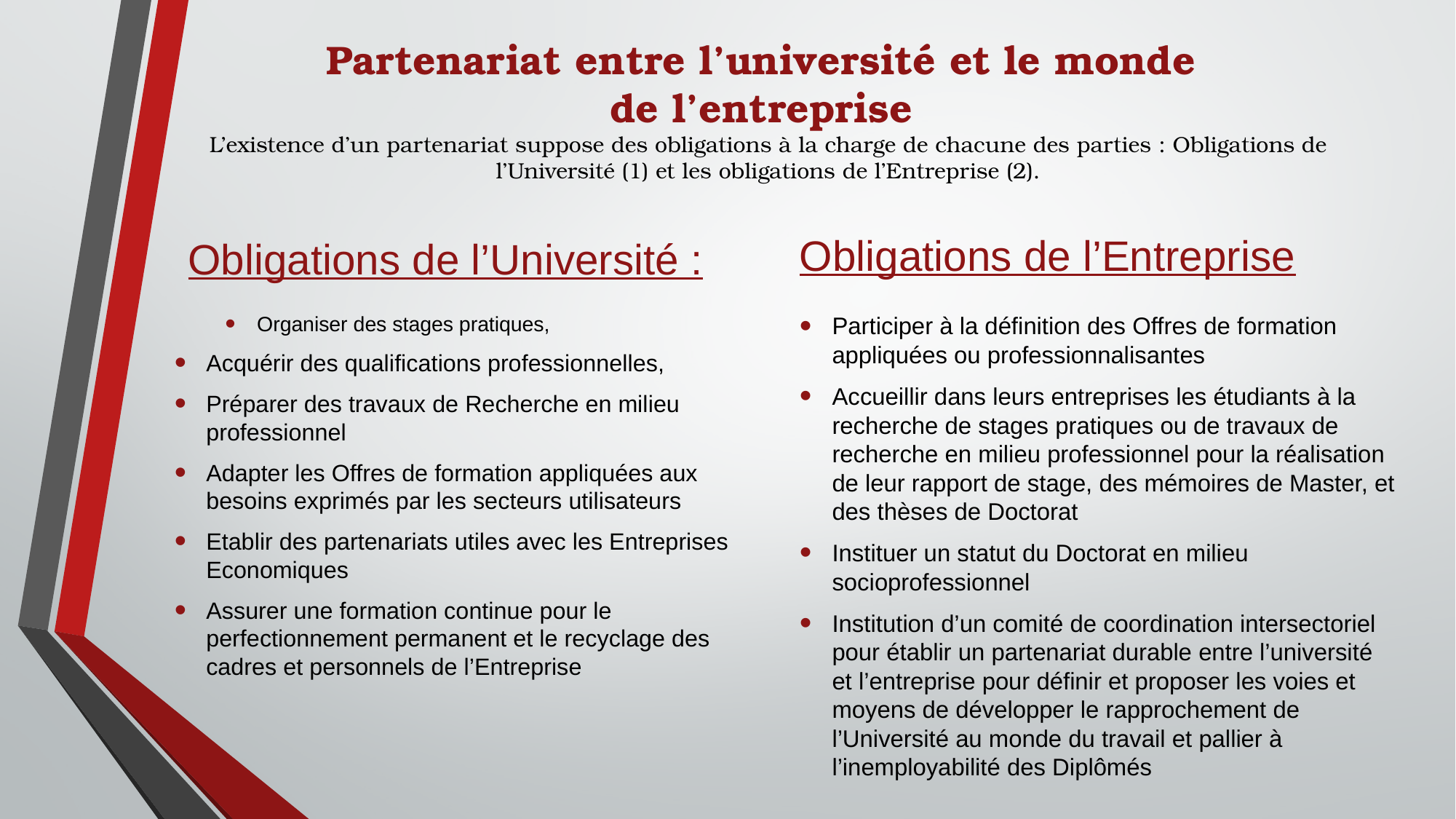

# Partenariat entre l’université et le monde de l’entreprise L’existence d’un partenariat suppose des obligations à la charge de chacune des parties : Obligations de l’Université (1) et les obligations de l’Entreprise (2).
Obligations de l’Entreprise
Obligations de l’Université :

Organiser des stages pratiques,
Acquérir des qualifications professionnelles,
Préparer des travaux de Recherche en milieu professionnel
Adapter les Offres de formation appliquées aux besoins exprimés par les secteurs utilisateurs
Etablir des partenariats utiles avec les Entreprises Economiques
Assurer une formation continue pour le perfectionnement permanent et le recyclage des cadres et personnels de l’Entreprise

Participer à la définition des Offres de formation appliquées ou professionnalisantes
Accueillir dans leurs entreprises les étudiants à la recherche de stages pratiques ou de travaux de recherche en milieu professionnel pour la réalisation de leur rapport de stage, des mémoires de Master, et des thèses de Doctorat
Instituer un statut du Doctorat en milieu socioprofessionnel
Institution d’un comité de coordination intersectoriel pour établir un partenariat durable entre l’université et l’entreprise pour définir et proposer les voies et moyens de développer le rapprochement de l’Université au monde du travail et pallier à l’inemployabilité des Diplômés